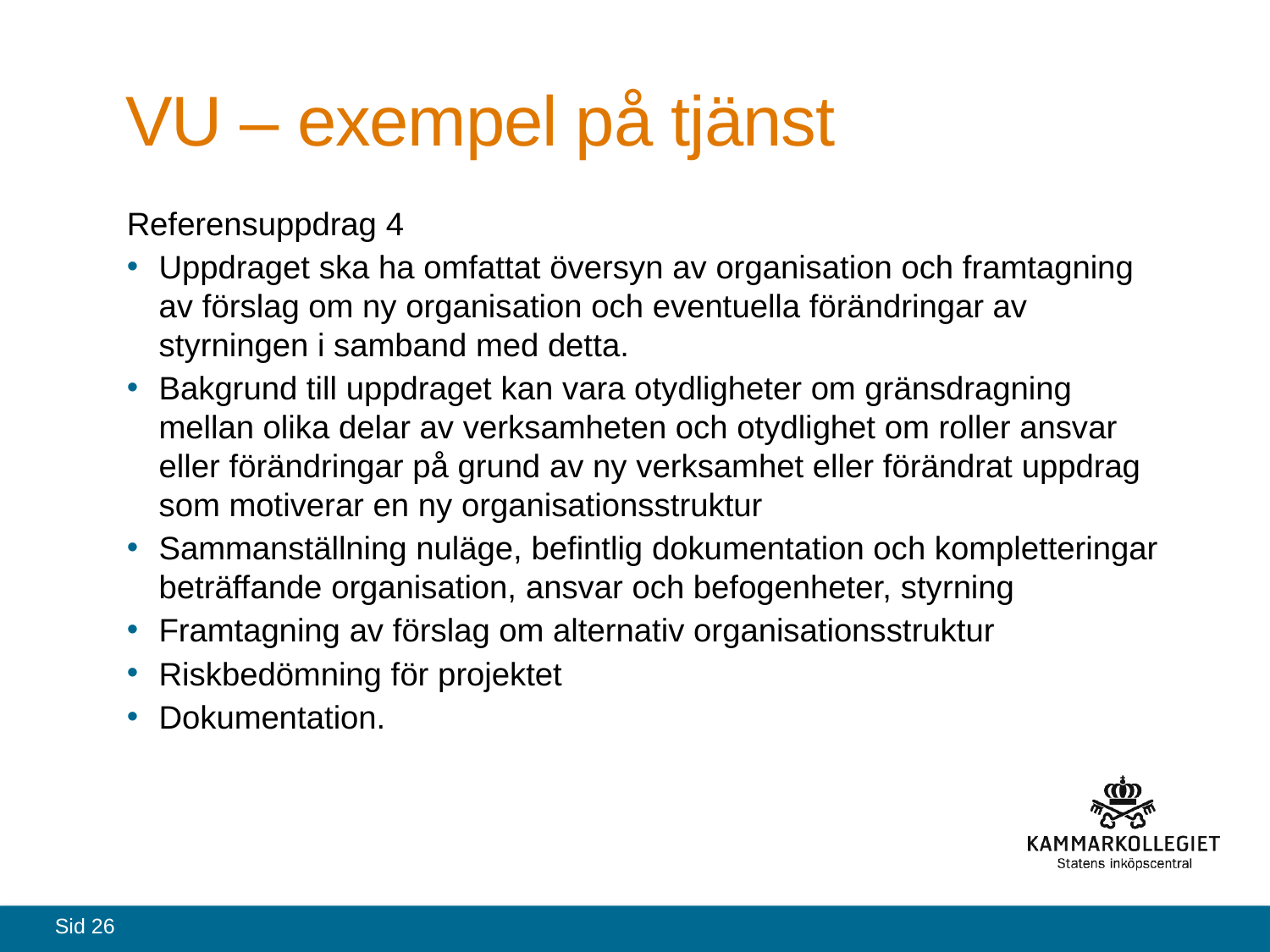

# VU – exempel på tjänst
Referensuppdrag 4
Uppdraget ska ha omfattat översyn av organisation och framtagning av förslag om ny organisation och eventuella förändringar av styrningen i samband med detta.
Bakgrund till uppdraget kan vara otydligheter om gränsdragning mellan olika delar av verksamheten och otydlighet om roller ansvar eller förändringar på grund av ny verksamhet eller förändrat uppdrag som motiverar en ny organisationsstruktur
Sammanställning nuläge, befintlig dokumentation och kompletteringar beträffande organisation, ansvar och befogenheter, styrning
Framtagning av förslag om alternativ organisationsstruktur
Riskbedömning för projektet
Dokumentation.